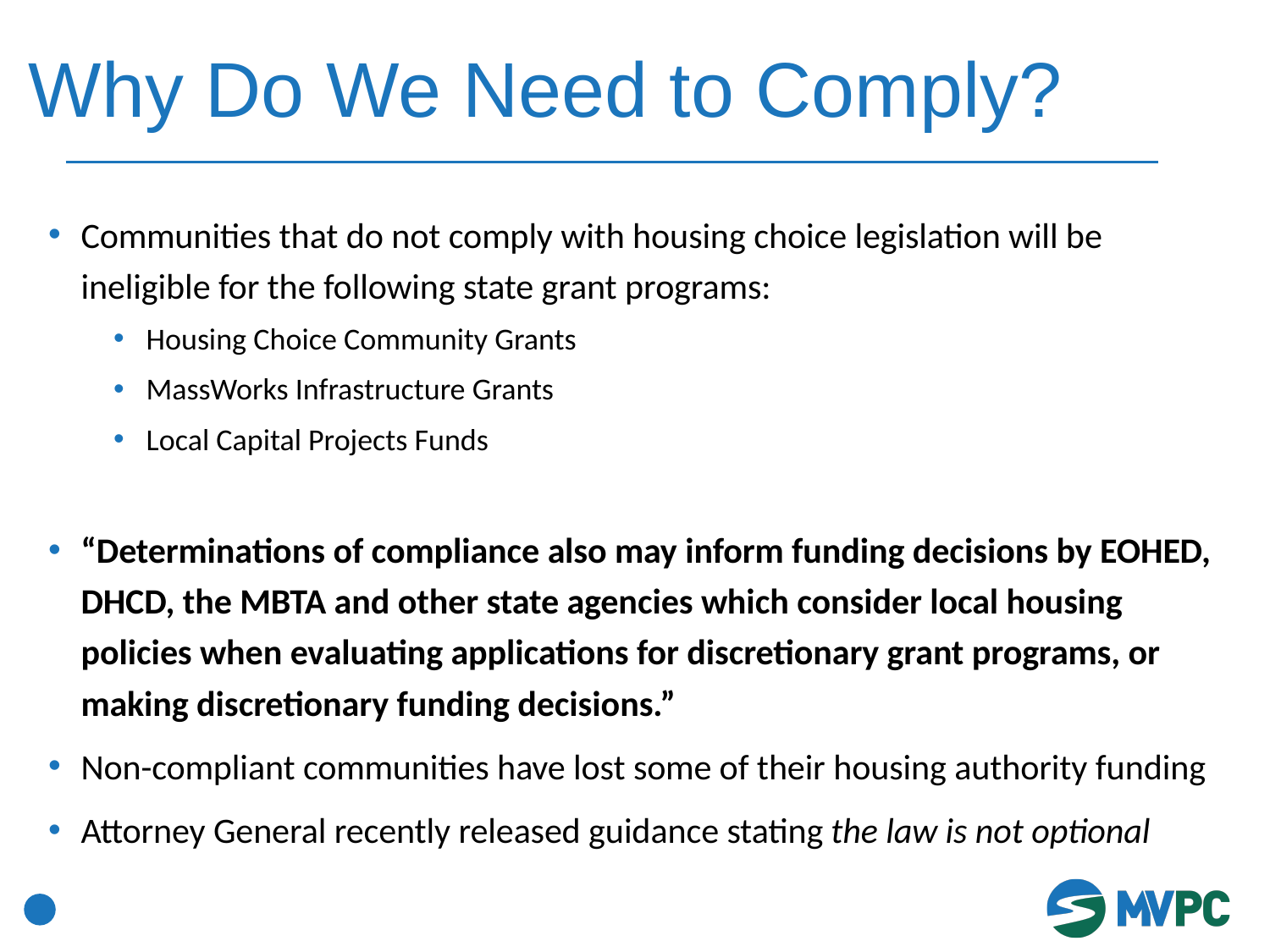

# Why Do We Need to Comply?
Communities that do not comply with housing choice legislation will be ineligible for the following state grant programs:
Housing Choice Community Grants
MassWorks Infrastructure Grants
Local Capital Projects Funds

“Determinations of compliance also may inform funding decisions by EOHED, DHCD, the MBTA and other state agencies which consider local housing policies when evaluating applications for discretionary grant programs, or making discretionary funding decisions.”
Non-compliant communities have lost some of their housing authority funding
Attorney General recently released guidance stating the law is not optional